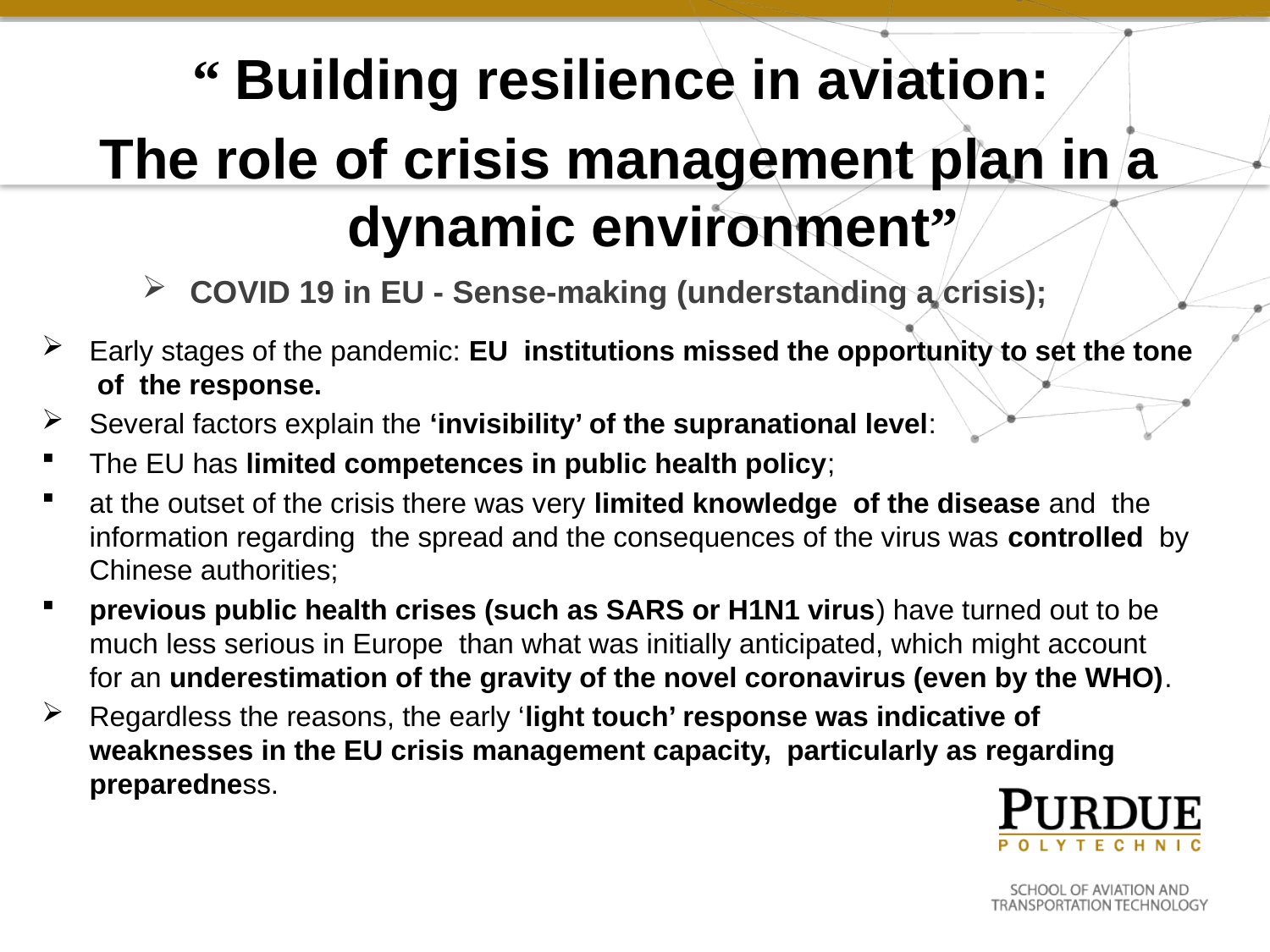

“ Building resilience in aviation:
The role of crisis management plan in a dynamic environment”

COVID 19 in EU - Sense-making (understanding a crisis);

Early stages of the pandemic: EU  institutions missed the opportunity to set the tone  of  the response.
Several factors explain the ‘invisibility’ of the supranational level:
The EU has limited competences in public health policy;
at the outset of the crisis there was very limited knowledge  of the disease and  the information regarding  the spread and the consequences of the virus was controlled  by Chinese authorities;
previous public health crises (such as SARS or H1N1 virus) have turned out to be much less serious in Europe  than what was initially anticipated, which might account  for an underestimation of the gravity of the novel coronavirus (even by the WHO).
Regardless the reasons, the early ‘light touch’ response was indicative of weaknesses in the EU crisis management capacity,  particularly as regarding preparedness.